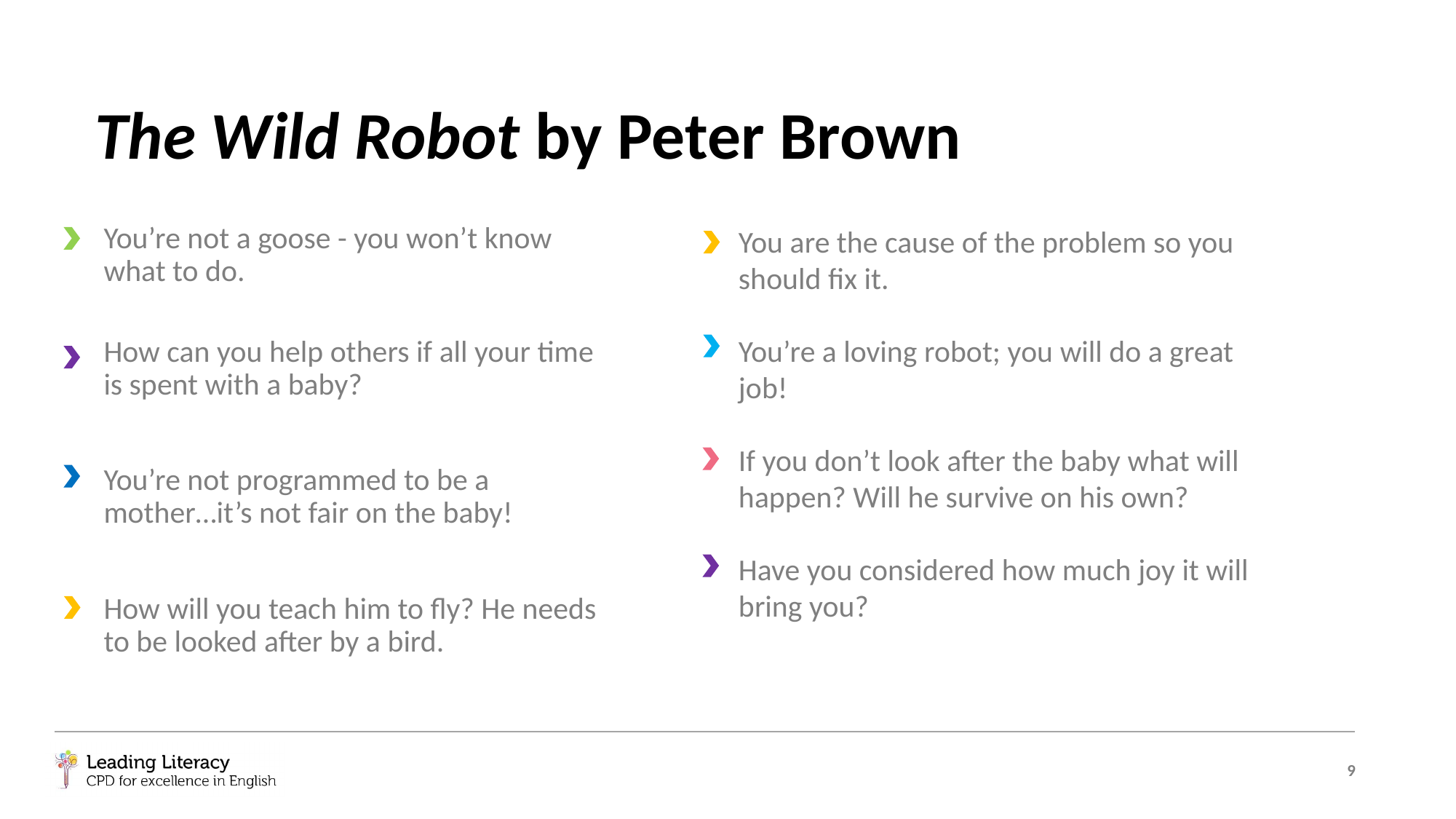

# The Wild Robot by Peter Brown
You’re not a goose - you won’t know what to do.

How can you help others if all your time is spent with a baby?

You’re not programmed to be a mother…it’s not fair on the baby!

How will you teach him to fly? He needs to be looked after by a bird.
You are the cause of the problem so you should fix it.

You’re a loving robot; you will do a great job!

If you don’t look after the baby what will happen? Will he survive on his own?

Have you considered how much joy it will bring you?